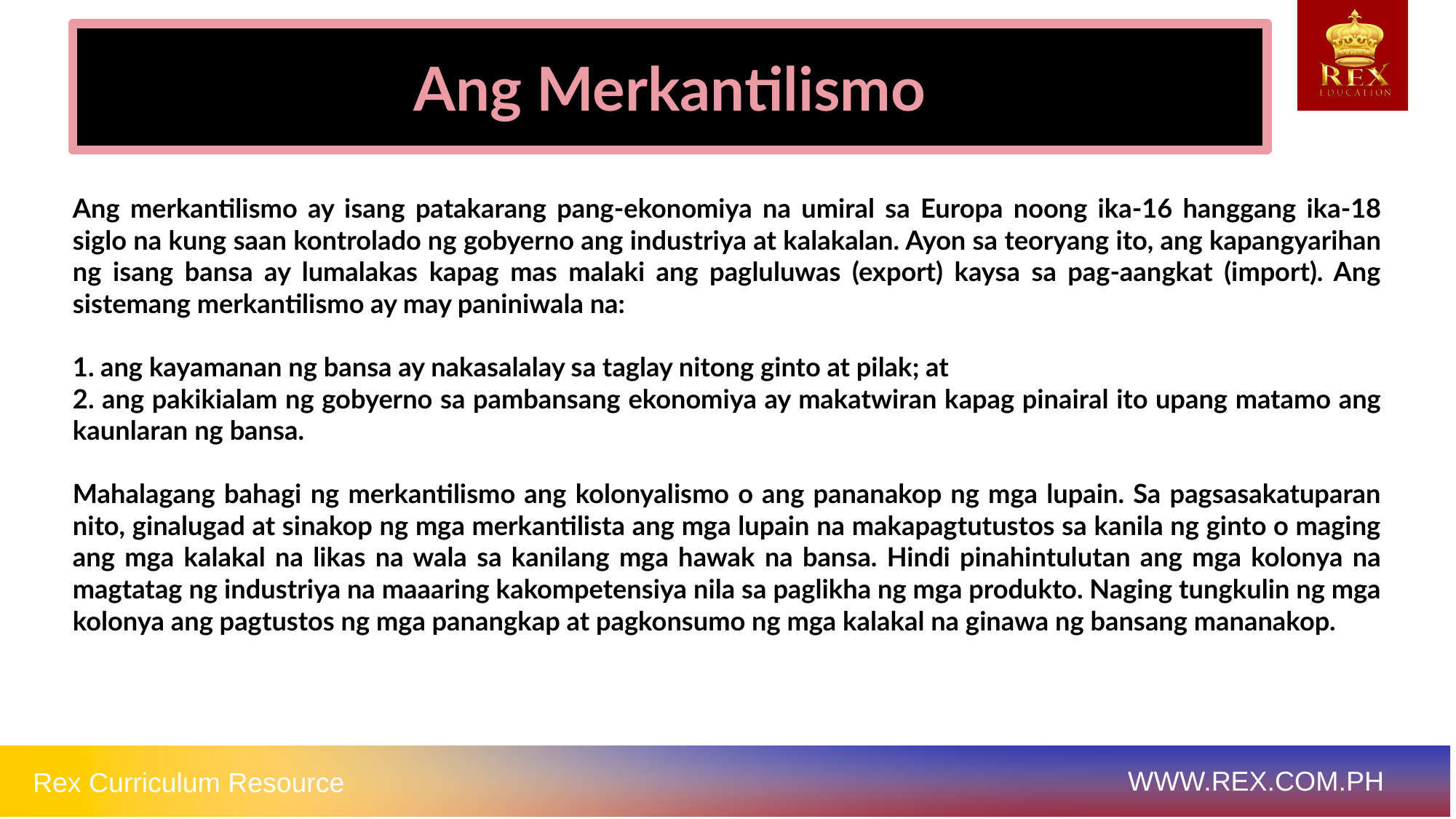

Ang Merkantilismo
# Ang merkantilismo ay isang patakarang pang-ekonomiya na umiral sa Europa noong ika-16 hanggang ika-18 siglo na kung saan kontrolado ng gobyerno ang industriya at kalakalan. Ayon sa teoryang ito, ang kapangyarihan ng isang bansa ay lumalakas kapag mas malaki ang pagluluwas (export) kaysa sa pag-aangkat (import). Ang sistemang merkantilismo ay may paniniwala na:

1. ang kayamanan ng bansa ay nakasalalay sa taglay nitong ginto at pilak; at
2. ang pakikialam ng gobyerno sa pambansang ekonomiya ay makatwiran kapag pinairal ito upang matamo ang kaunlaran ng bansa.

Mahalagang bahagi ng merkantilismo ang kolonyalismo o ang pananakop ng mga lupain. Sa pagsasakatuparan nito, ginalugad at sinakop ng mga merkantilista ang mga lupain na makapagtutustos sa kanila ng ginto o maging ang mga kalakal na likas na wala sa kanilang mga hawak na bansa. Hindi pinahintulutan ang mga kolonya na magtatag ng industriya na maaaring kakompetensiya nila sa paglikha ng mga produkto. Naging tungkulin ng mga kolonya ang pagtustos ng mga panangkap at pagkonsumo ng mga kalakal na ginawa ng bansang mananakop.